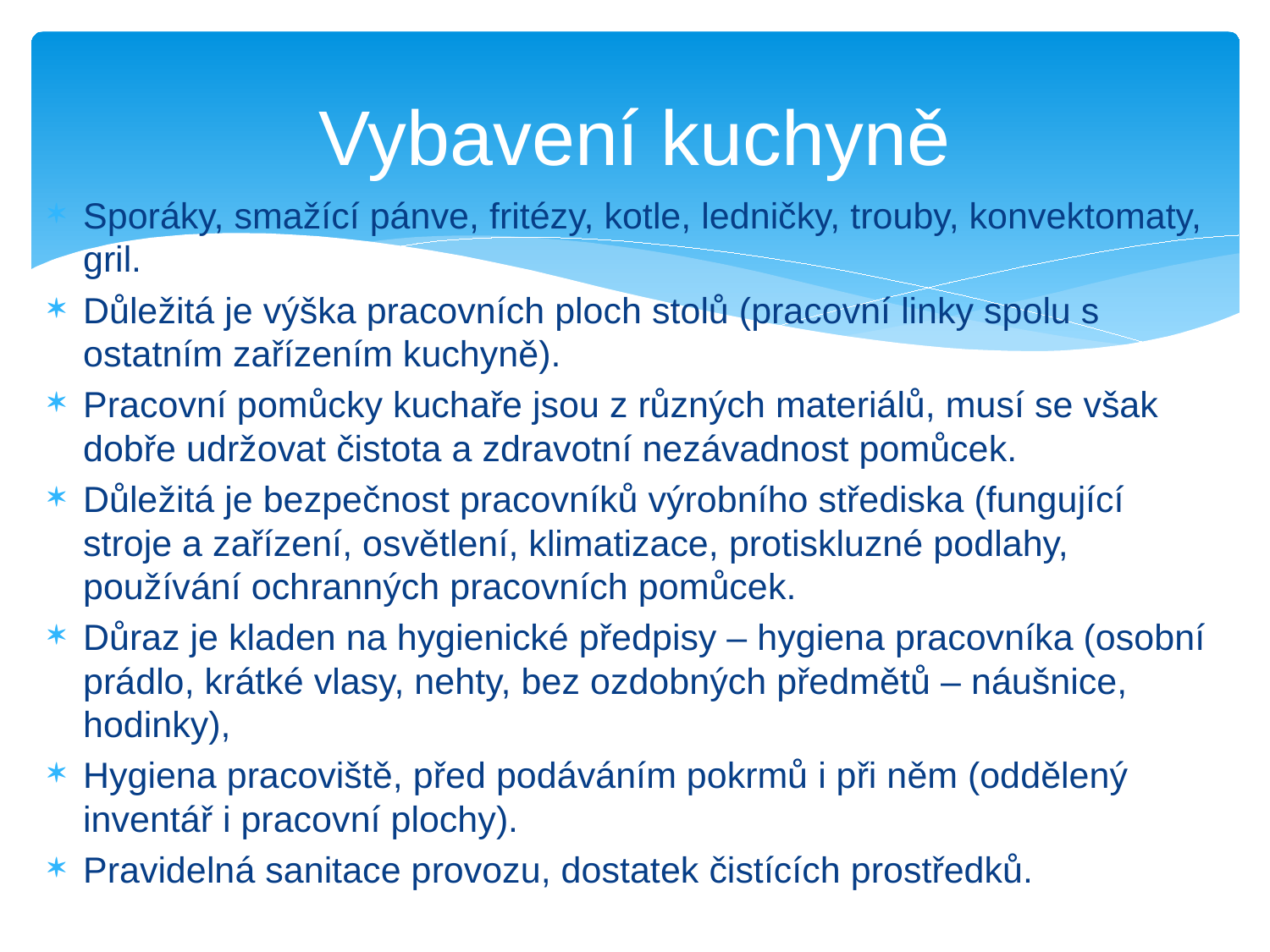

# Vybavení kuchyně
Sporáky, smažící pánve, fritézy, kotle, ledničky, trouby, konvektomaty, gril.
Důležitá je výška pracovních ploch stolů (pracovní linky spolu s ostatním zařízením kuchyně).
Pracovní pomůcky kuchaře jsou z různých materiálů, musí se však dobře udržovat čistota a zdravotní nezávadnost pomůcek.
Důležitá je bezpečnost pracovníků výrobního střediska (fungující stroje a zařízení, osvětlení, klimatizace, protiskluzné podlahy, používání ochranných pracovních pomůcek.
Důraz je kladen na hygienické předpisy – hygiena pracovníka (osobní prádlo, krátké vlasy, nehty, bez ozdobných předmětů – náušnice, hodinky),
Hygiena pracoviště, před podáváním pokrmů i při něm (oddělený inventář i pracovní plochy).
Pravidelná sanitace provozu, dostatek čistících prostředků.